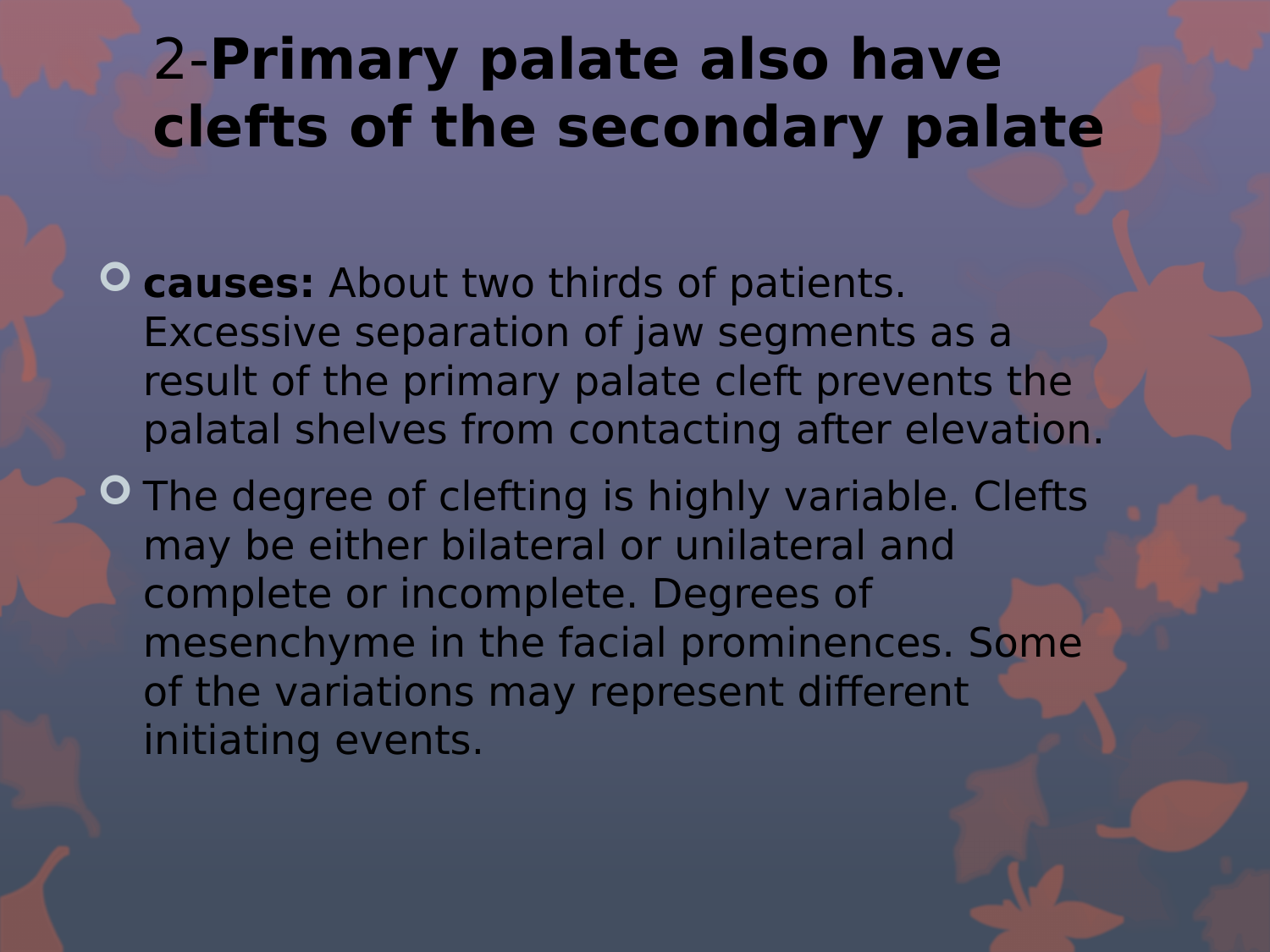

# 2-Primary palate also have clefts of the secondary palate
causes: About two thirds of patients. Excessive separation of jaw segments as a result of the primary palate cleft prevents the palatal shelves from contacting after elevation.
The degree of clefting is highly variable. Clefts may be either bilateral or unilateral and complete or incomplete. Degrees of mesenchyme in the facial prominences. Some of the variations may represent different initiating events.